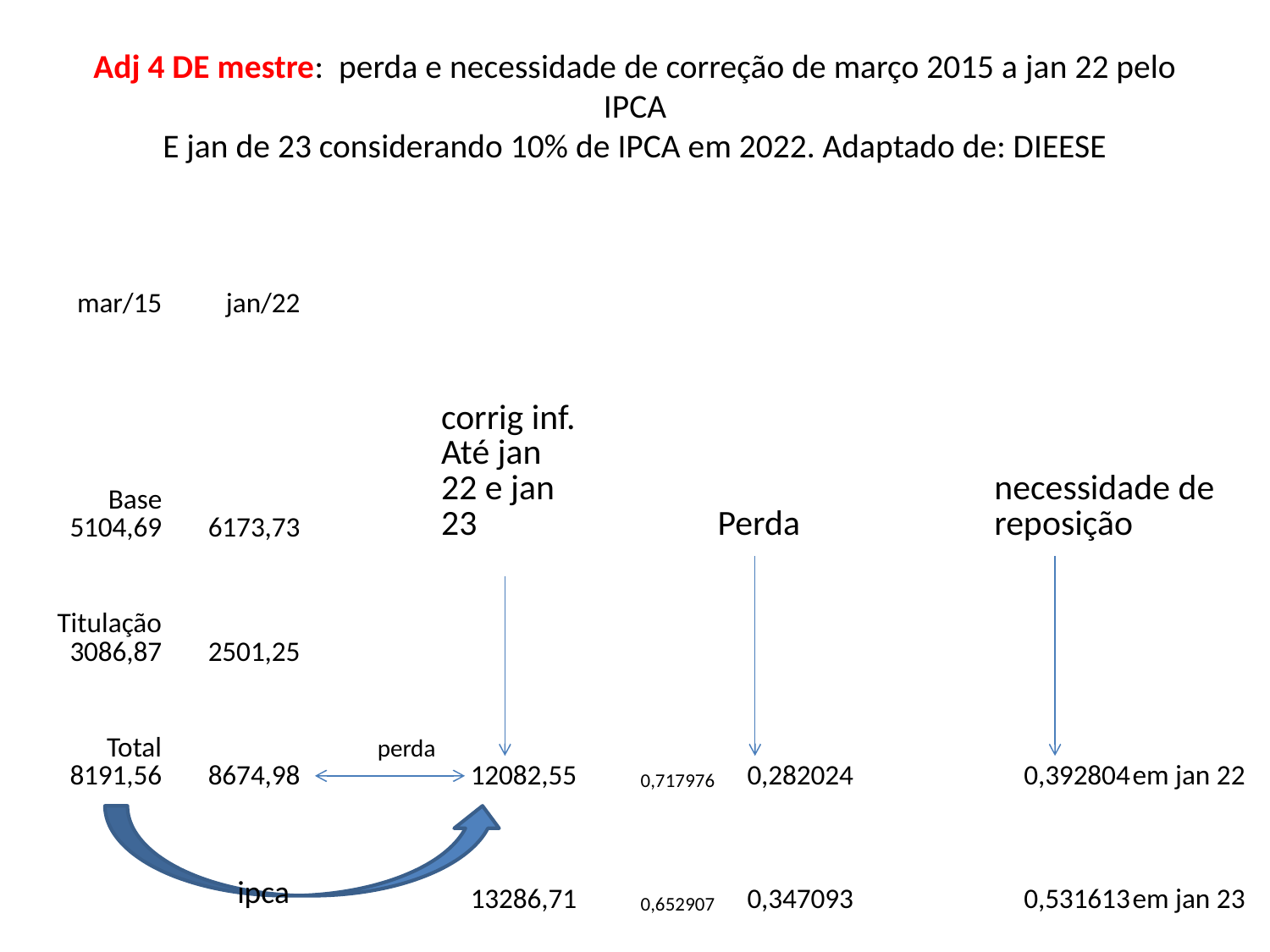

# Adj 4 DE mestre:  perda e necessidade de correção de março 2015 a jan 22 pelo IPCA E jan de 23 considerando 10% de IPCA em 2022. Adaptado de: DIEESE
| mar/15 | jan/22 |  |  |  |  |  |  |  |
| --- | --- | --- | --- | --- | --- | --- | --- | --- |
| Base 5104,69 | 6173,73 |  | corrig inf. Até jan 22 e jan 23 |  | Perda |  | necessidade de reposição |  |
| Titulação 3086,87 | 2501,25 |  |  |  |  |  |  |  |
| Total 8191,56 | 8674,98 |  | 12082,55 | 0,717976 | 0,282024 |  | 0,392804 | em jan 22 |
|  |  |  | 13286,71 | 0,652907 | 0,347093 |  | 0,531613 | em jan 23 |
perda

ipca